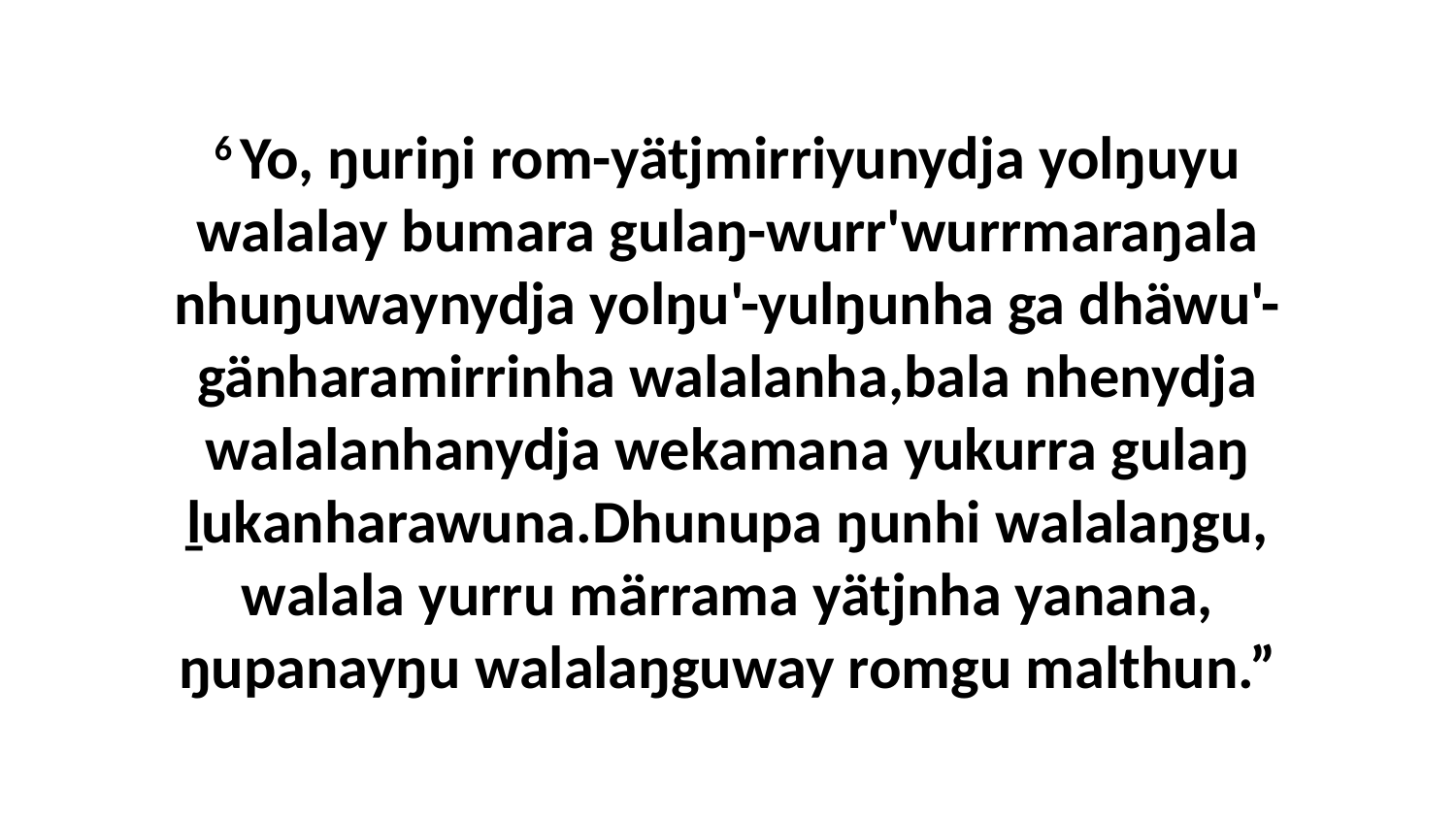

6 Yo, ŋuriŋi rom-yätjmirriyunydja yolŋuyu walalay bumara gulaŋ-wurr'wurrmaraŋala nhuŋuwaynydja yolŋu'-yulŋunha ga dhäwu'-gänharamirrinha walalanha,bala nhenydja walalanhanydja wekamana yukurra gulaŋ ḻukanharawuna.Dhunupa ŋunhi walalaŋgu, walala yurru märrama yätjnha yanana, ŋupanayŋu walalaŋguway romgu malthun.”